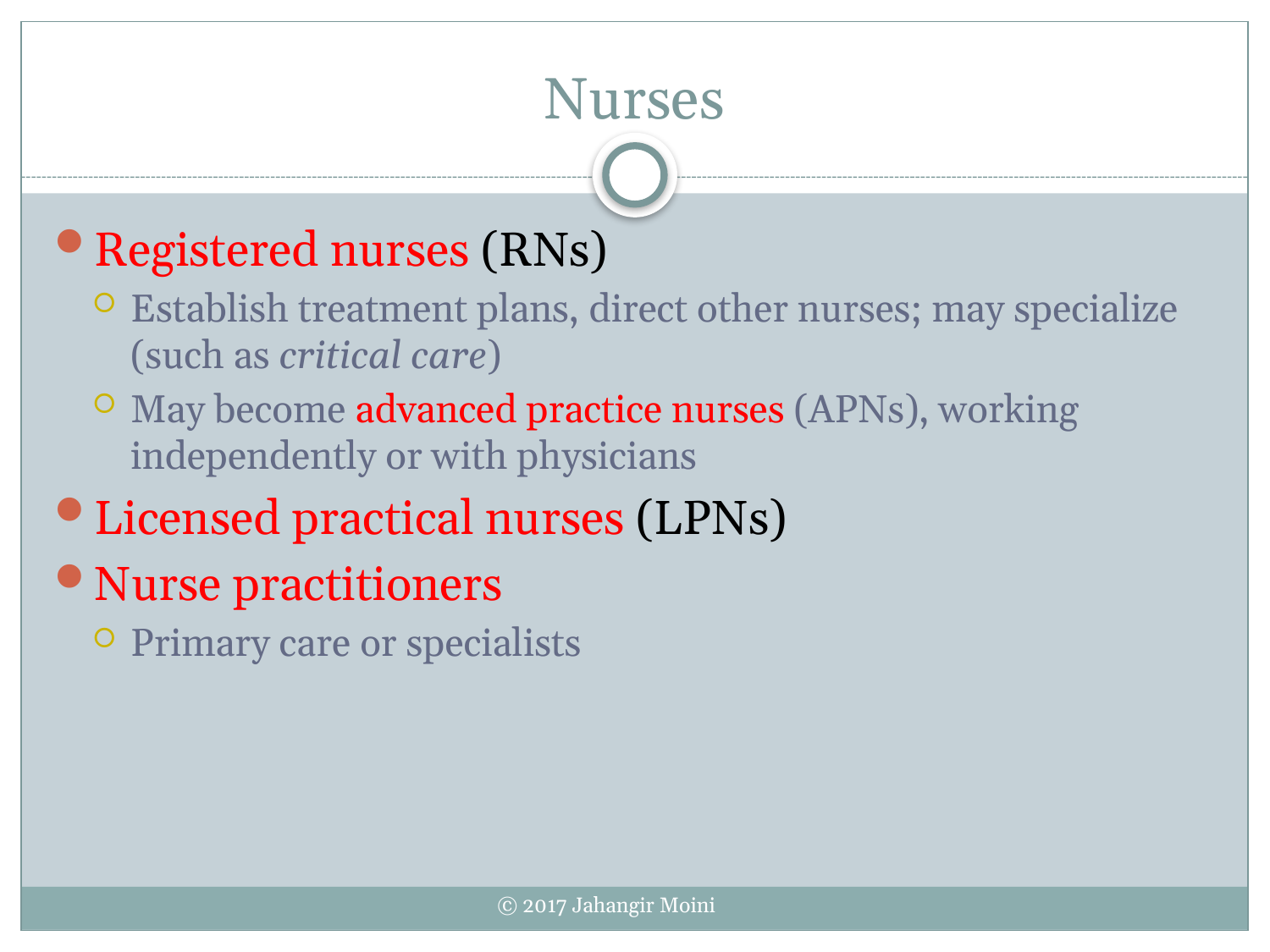

# Nurses
Registered nurses (RNs)
Establish treatment plans, direct other nurses; may specialize (such as critical care)
May become advanced practice nurses (APNs), working independently or with physicians
Licensed practical nurses (LPNs)
Nurse practitioners
Primary care or specialists